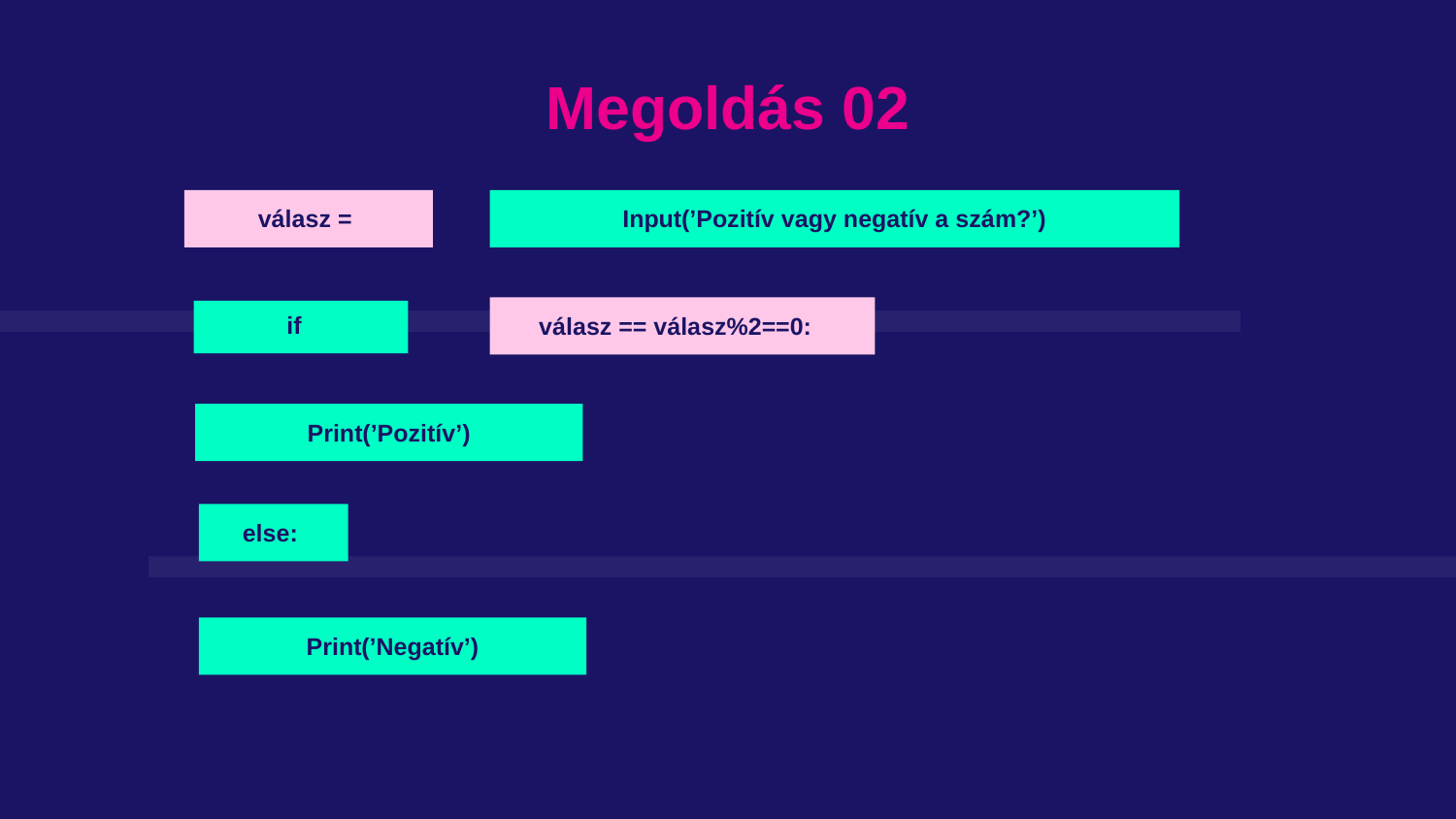

Megoldás 02
válasz =
Input(’Pozitív vagy negatív a szám?’)
válasz == válasz%2==0:
if
Print(’Pozitív’)
else:
Print(’Negatív’)